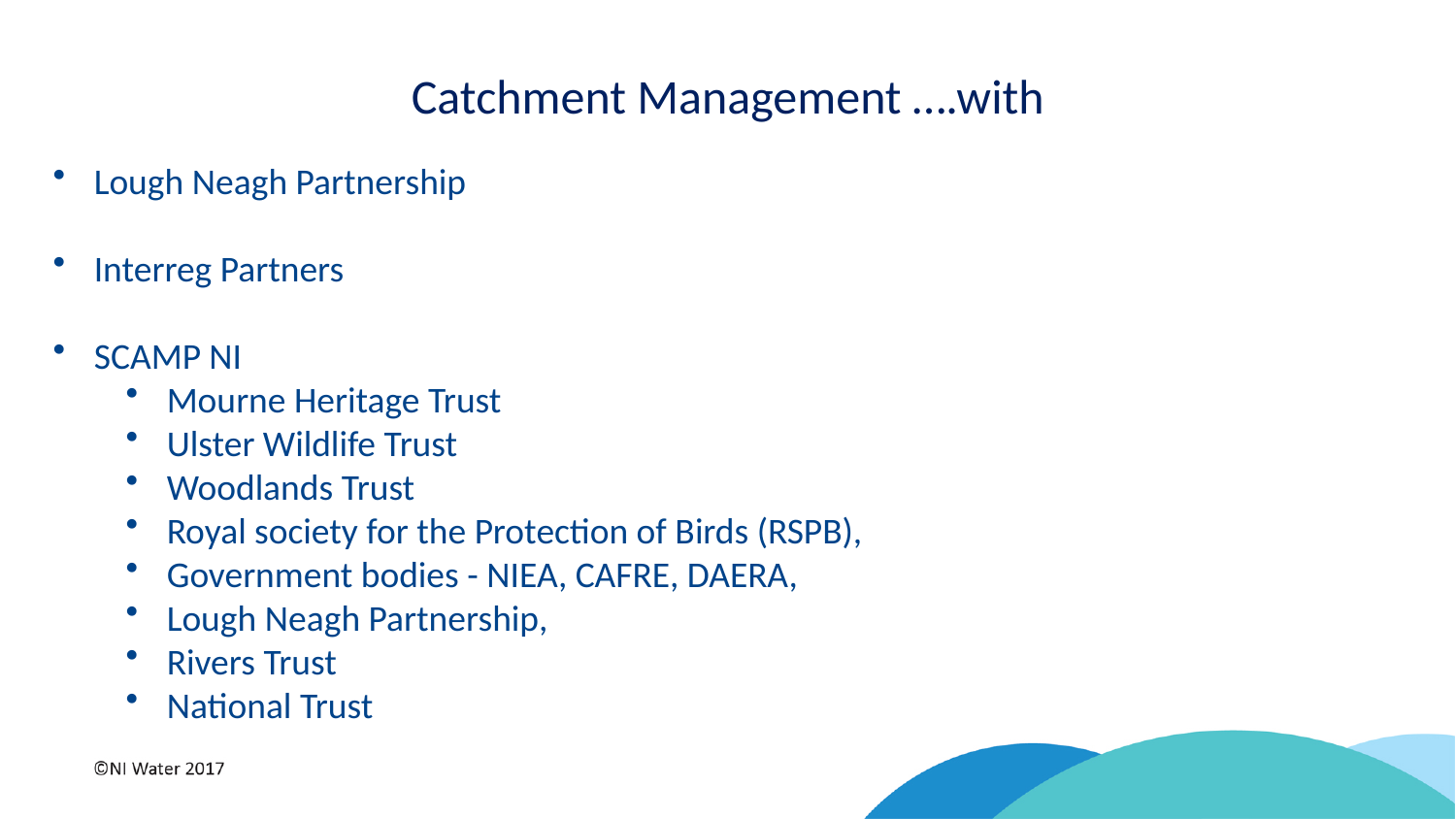

# Catchment Management ….with

Lough Neagh Partnership

Interreg Partners

SCAMP NI
Mourne Heritage Trust
Ulster Wildlife Trust
Woodlands Trust
Royal society for the Protection of Birds (RSPB),
Government bodies - NIEA, CAFRE, DAERA,
Lough Neagh Partnership,
Rivers Trust
National Trust